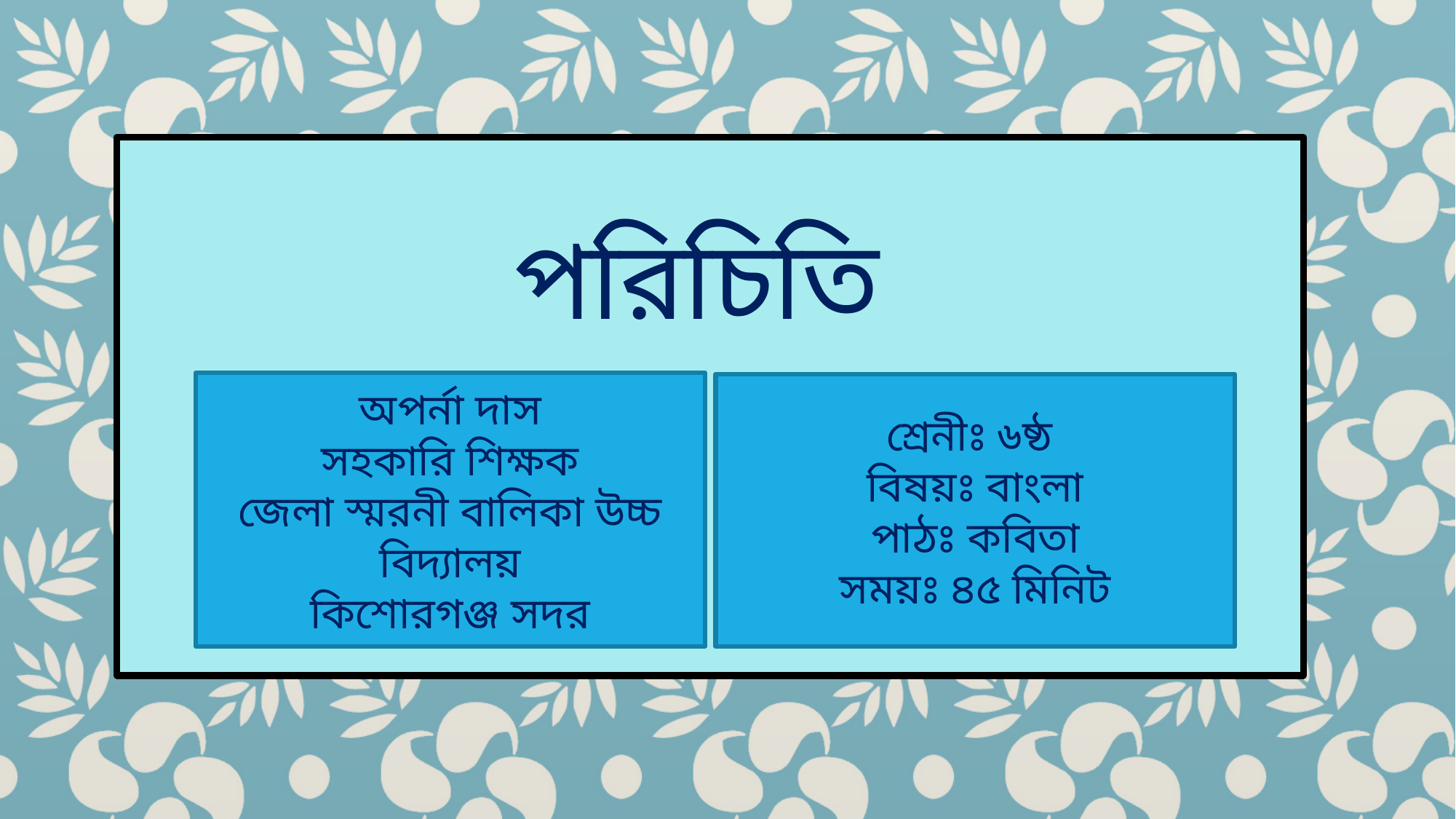

# পরিচিতি
অপর্না দাস
সহকারি শিক্ষক
জেলা স্মরনী বালিকা উচ্চ বিদ্যালয়
কিশোরগঞ্জ সদর
শ্রেনীঃ ৬ষ্ঠ
বিষয়ঃ বাংলা
পাঠঃ কবিতা
সময়ঃ ৪৫ মিনিট